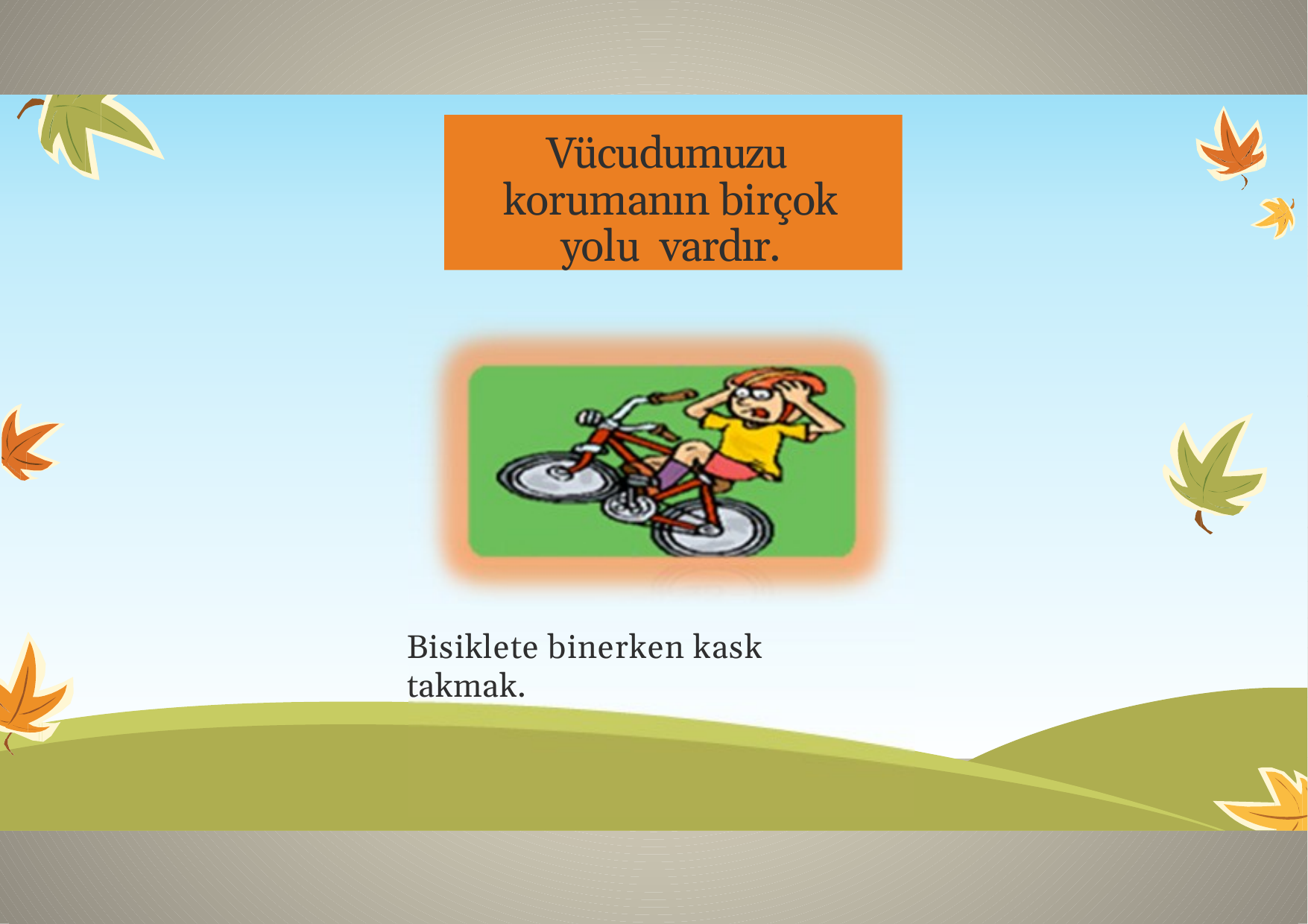

Vücudumuzu  korumanın birçok yolu  vardır.

Bisiklete binerken kask takmak.